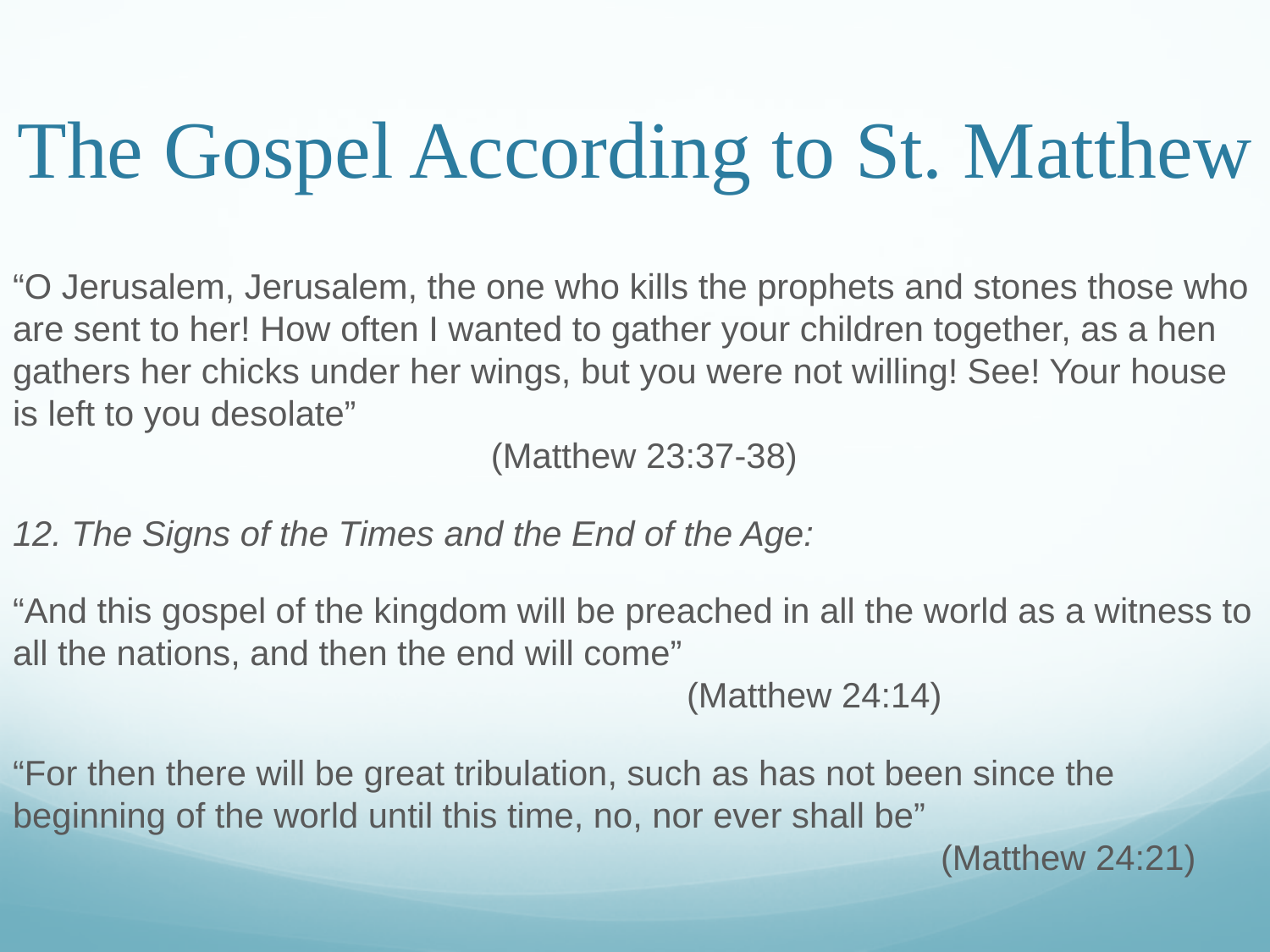

# The Gospel According to St. Matthew
“O Jerusalem, Jerusalem, the one who kills the prophets and stones those who are sent to her! How often I wanted to gather your children together, as a hen gathers her chicks under her wings, but you were not willing! See! Your house is left to you desolate”										          (Matthew 23:37-38)
12. The Signs of the Times and the End of the Age:
“And this gospel of the kingdom will be preached in all the world as a witness to all the nations, and then the end will come”									    (Matthew 24:14)
“For then there will be great tribulation, such as has not been since the beginning of the world until this time, no, nor ever shall be”									    (Matthew 24:21)